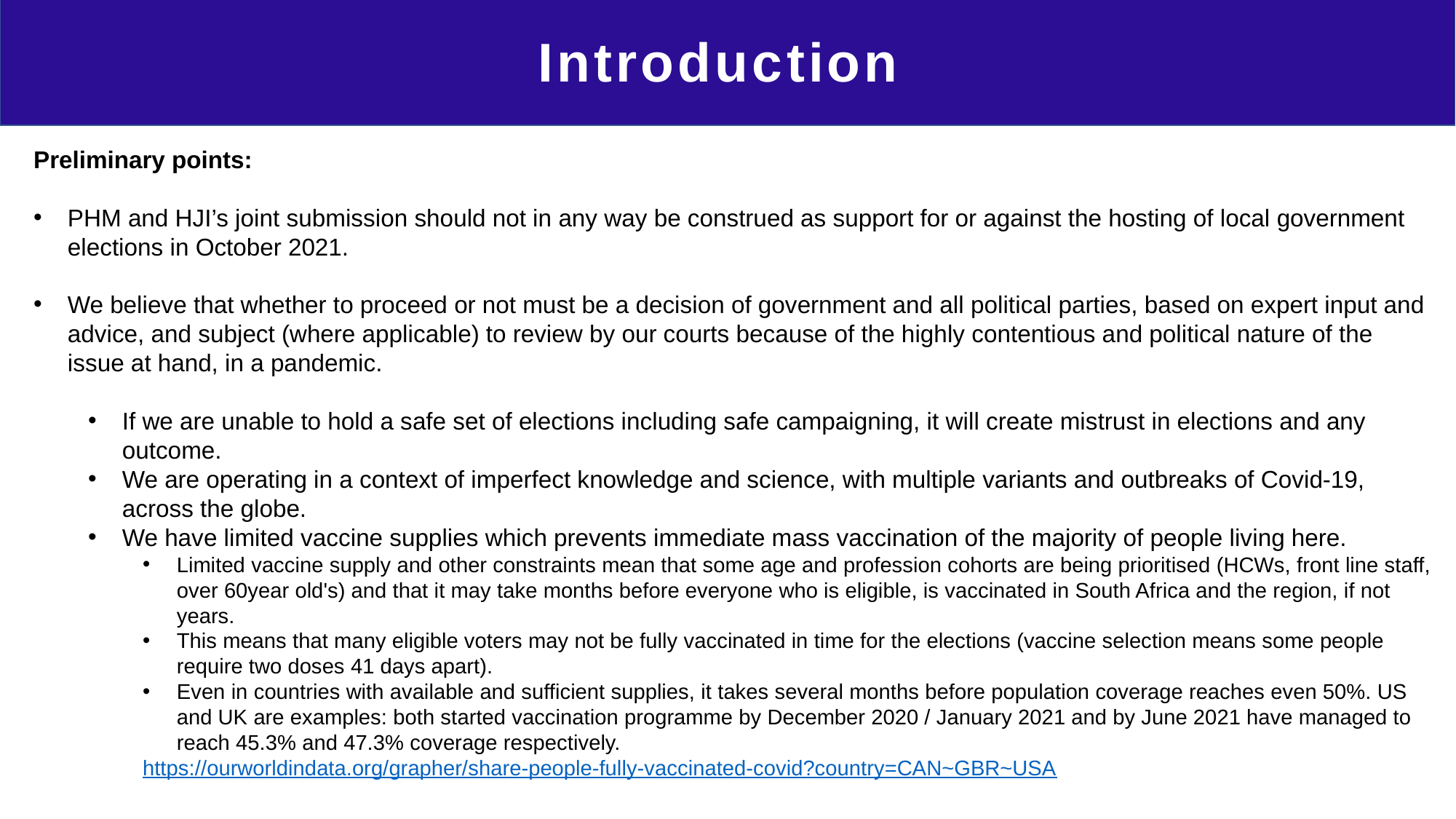

Introduction
Preliminary points:

PHM and HJI’s joint submission should not in any way be construed as support for or against the hosting of local government elections in October 2021.

We believe that whether to proceed or not must be a decision of government and all political parties, based on expert input and advice, and subject (where applicable) to review by our courts because of the highly contentious and political nature of the issue at hand, in a pandemic.

If we are unable to hold a safe set of elections including safe campaigning, it will create mistrust in elections and any outcome.
We are operating in a context of imperfect knowledge and science, with multiple variants and outbreaks of Covid-19, across the globe.
We have limited vaccine supplies which prevents immediate mass vaccination of the majority of people living here.
Limited vaccine supply and other constraints mean that some age and profession cohorts are being prioritised (HCWs, front line staff, over 60year old's) and that it may take months before everyone who is eligible, is vaccinated in South Africa and the region, if not years.
This means that many eligible voters may not be fully vaccinated in time for the elections (vaccine selection means some people require two doses 41 days apart).
Even in countries with available and sufficient supplies, it takes several months before population coverage reaches even 50%. US and UK are examples: both started vaccination programme by December 2020 / January 2021 and by June 2021 have managed to reach 45.3% and 47.3% coverage respectively.
https://ourworldindata.org/grapher/share-people-fully-vaccinated-covid?country=CAN~GBR~USA